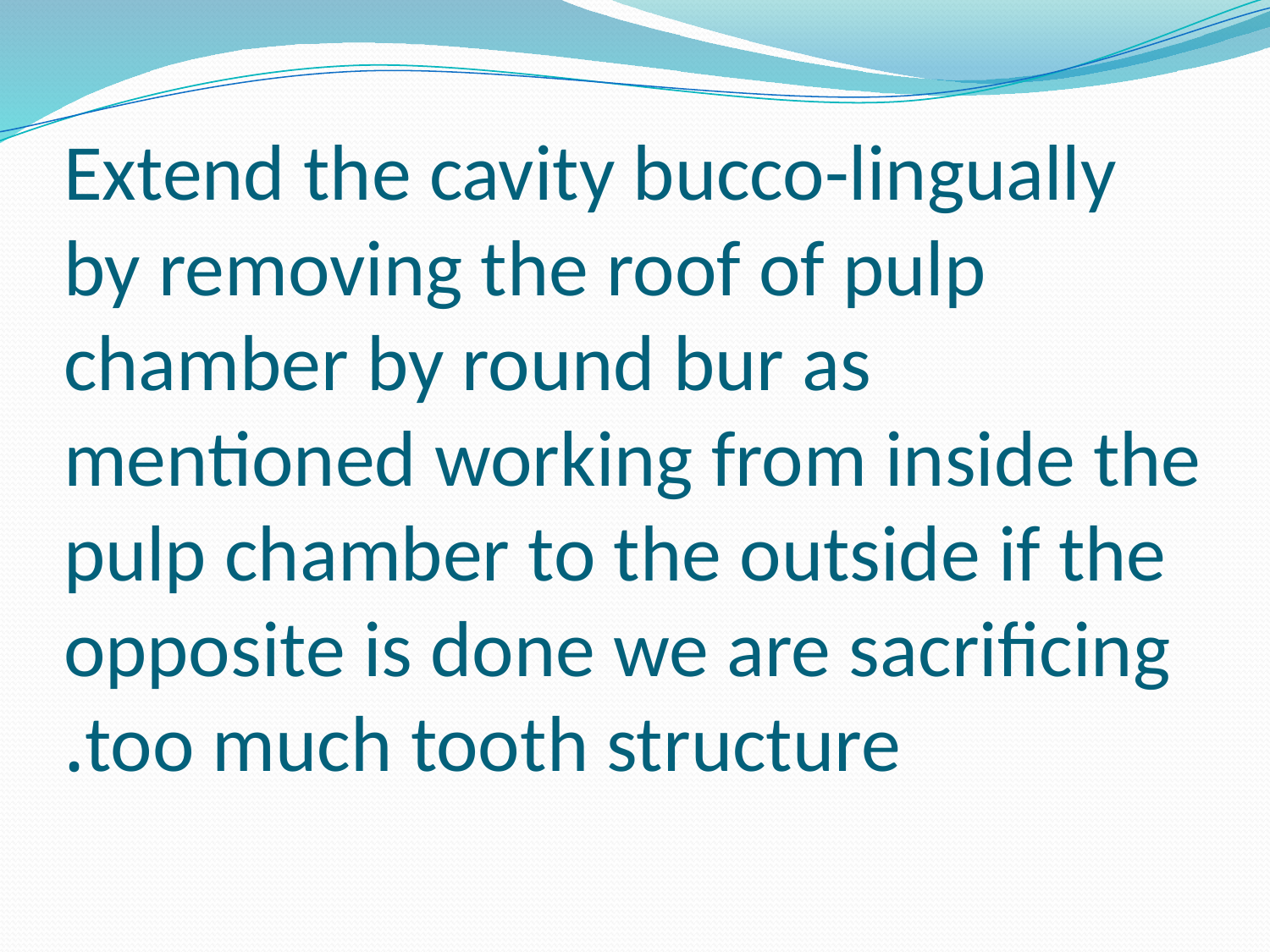

# Extend the cavity bucco-lingually by removing the roof of pulp chamber by round bur as mentioned working from inside the pulp chamber to the outside if the opposite is done we are sacrificing too much tooth structure.